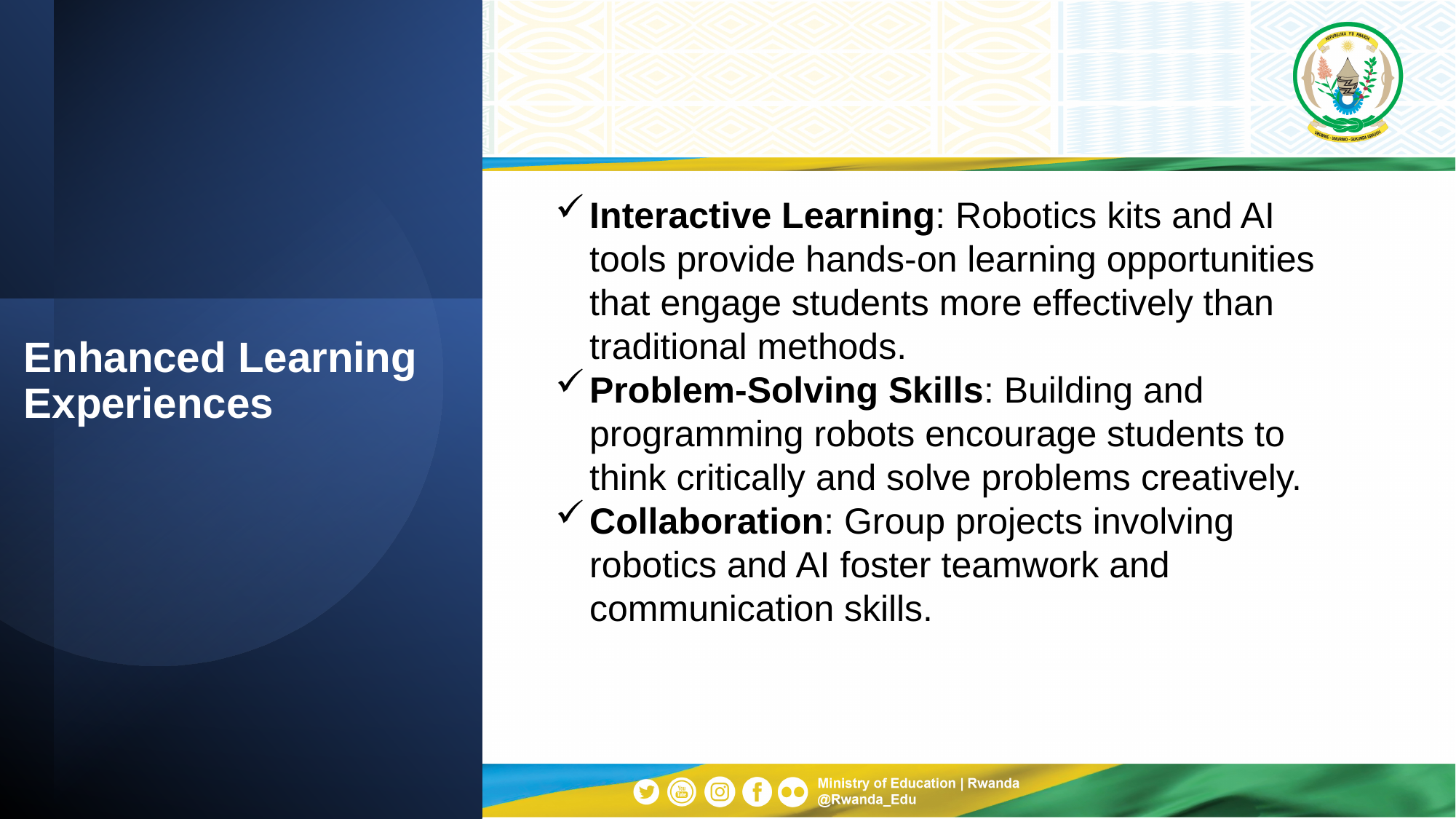

Interactive Learning: Robotics kits and AI tools provide hands-on learning opportunities that engage students more effectively than traditional methods.
Problem-Solving Skills: Building and programming robots encourage students to think critically and solve problems creatively.
Collaboration: Group projects involving robotics and AI foster teamwork and communication skills.

# Enhanced Learning Experiences